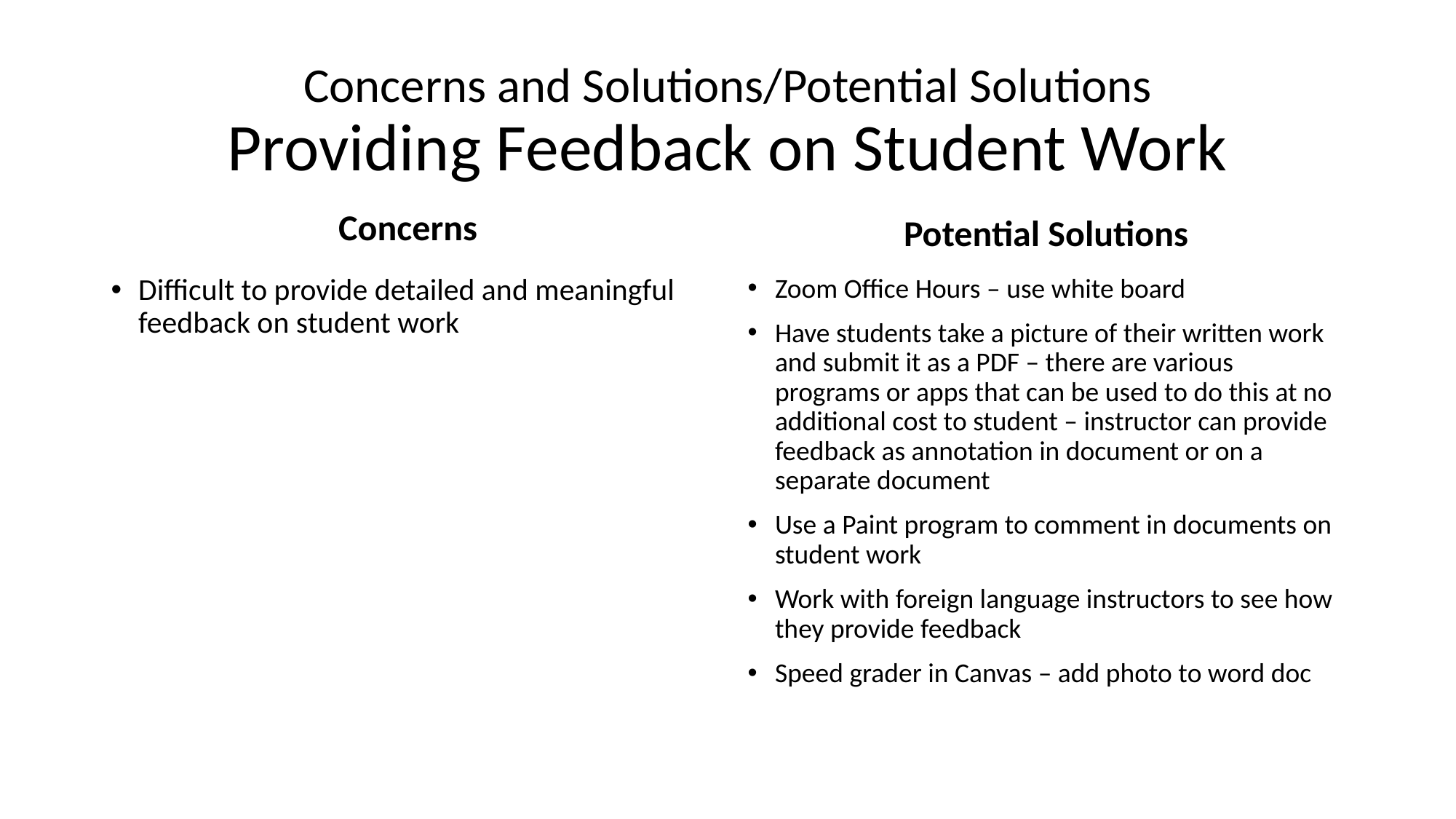

# Concerns and Solutions/Potential Solutions Providing Feedback on Student Work
Concerns
Potential Solutions
Zoom Office Hours – use white board
Have students take a picture of their written work and submit it as a PDF – there are various programs or apps that can be used to do this at no additional cost to student – instructor can provide feedback as annotation in document or on a separate document
Use a Paint program to comment in documents on student work
Work with foreign language instructors to see how they provide feedback
Speed grader in Canvas – add photo to word doc
Difficult to provide detailed and meaningful feedback on student work